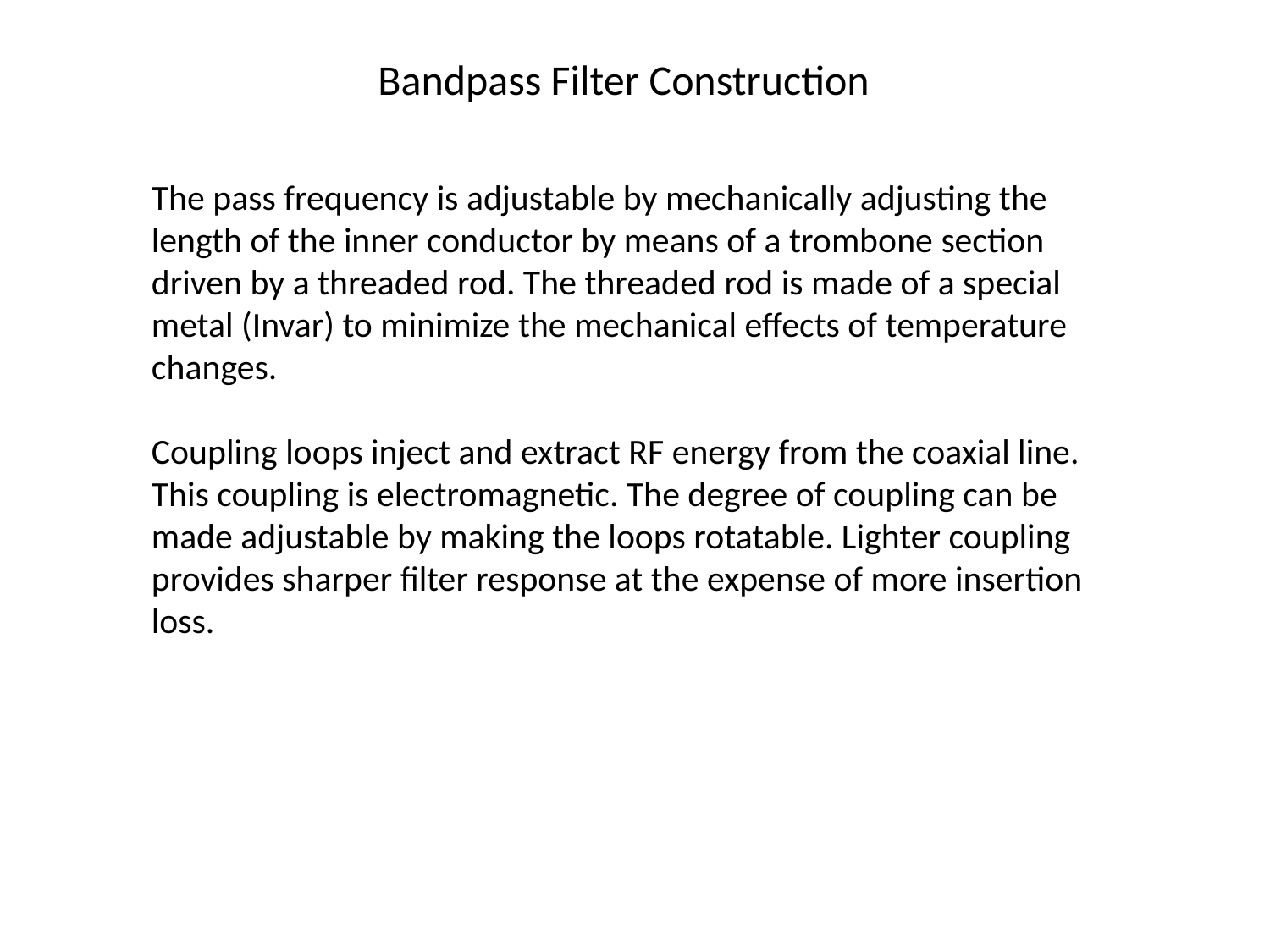

Bandpass Filter Construction
The pass frequency is adjustable by mechanically adjusting the length of the inner conductor by means of a trombone section driven by a threaded rod. The threaded rod is made of a special metal (Invar) to minimize the mechanical effects of temperature changes.

Coupling loops inject and extract RF energy from the coaxial line. This coupling is electromagnetic. The degree of coupling can be made adjustable by making the loops rotatable. Lighter coupling provides sharper filter response at the expense of more insertion loss.